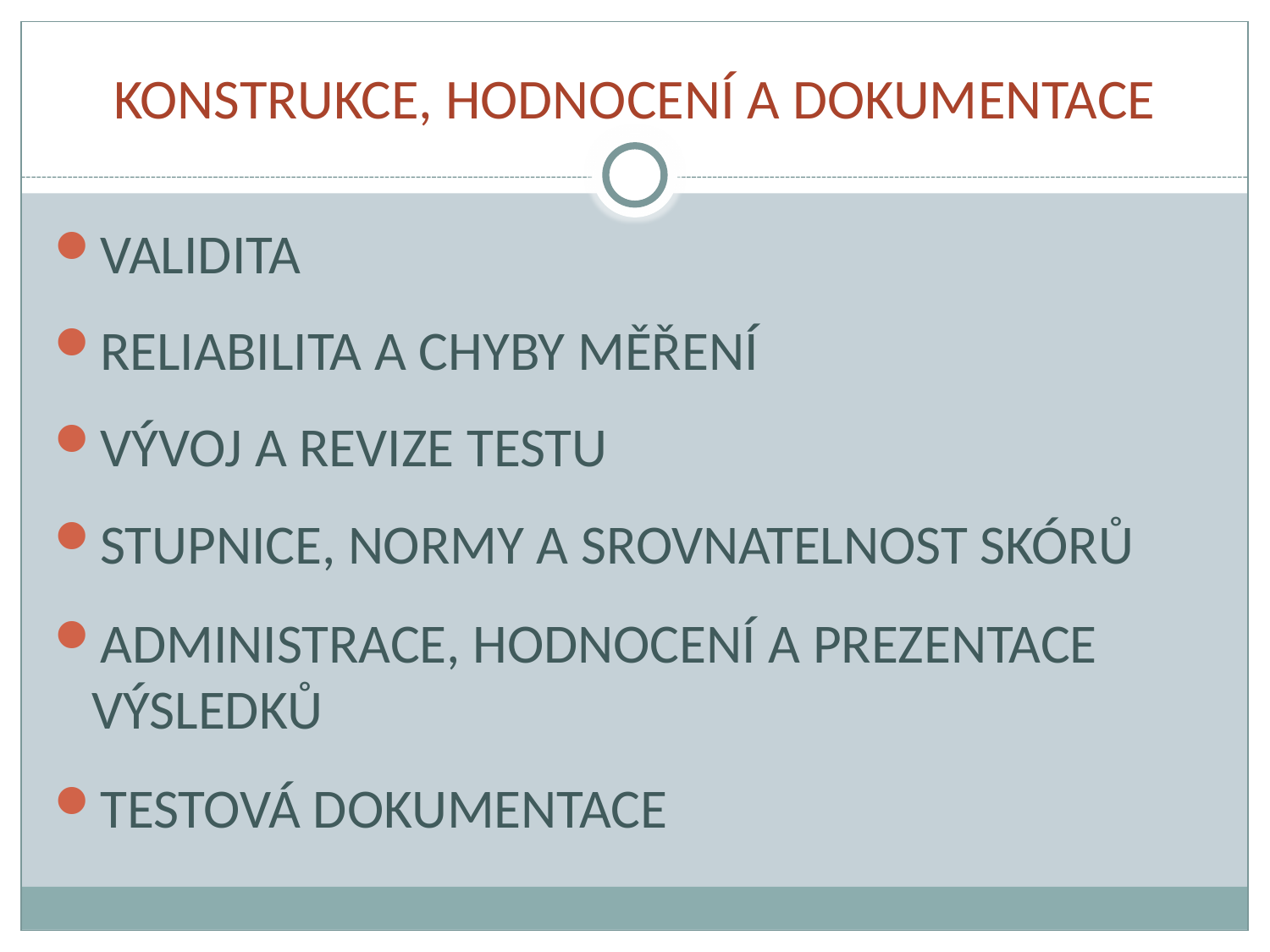

# KONSTRUKCE, HODNOCENÍ A DOKUMENTACE
VALIDITA

RELIABILITA A CHYBY MĚŘENÍ

VÝVOJ A REVIZE TESTU

STUPNICE, NORMY A SROVNATELNOST SKÓRŮ

ADMINISTRACE, HODNOCENÍ A PREZENTACE VÝSLEDKŮ

TESTOVÁ DOKUMENTACE